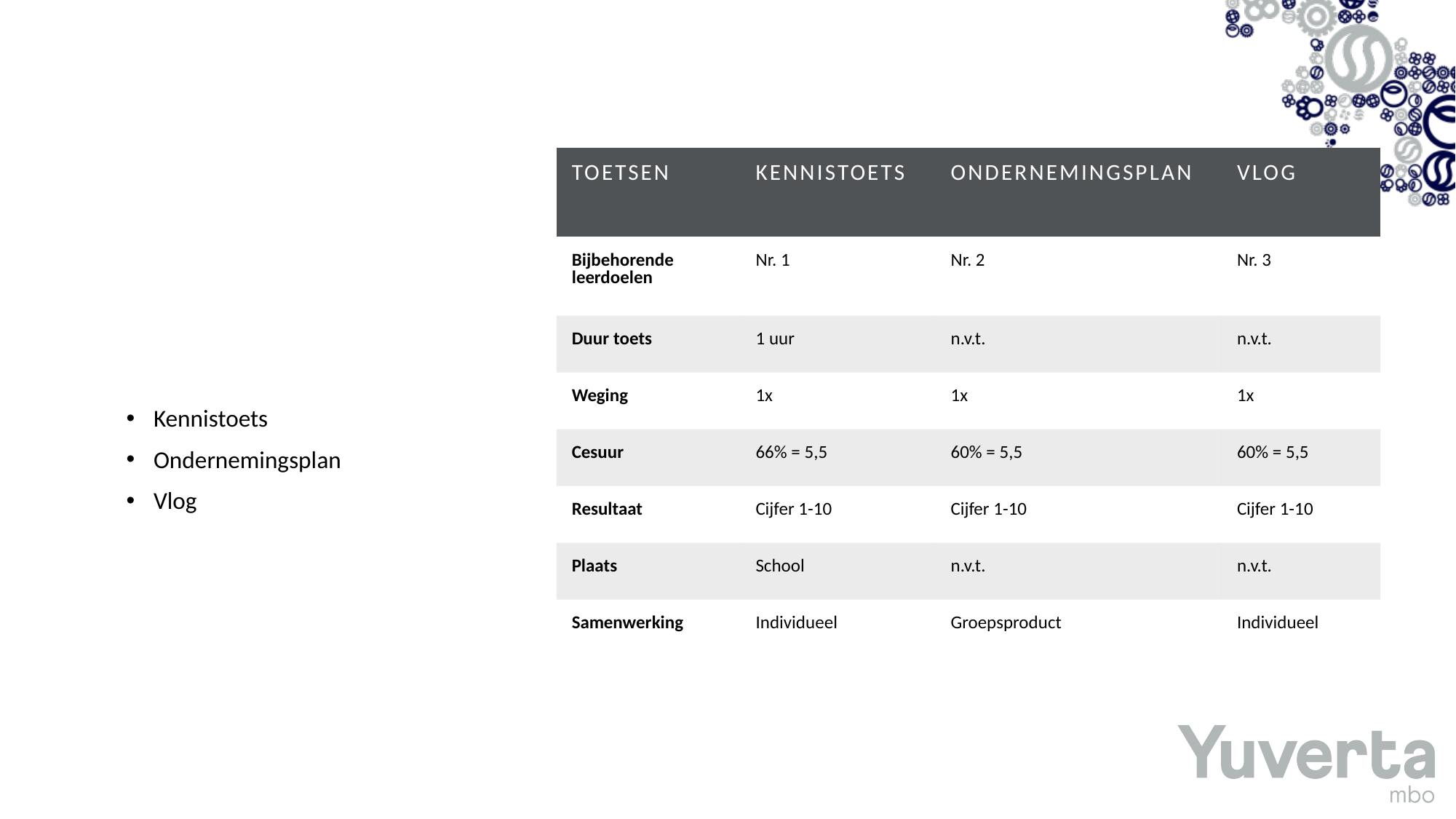

# Toetsing
| Toetsen | Kennistoets | Ondernemingsplan | Vlog |
| --- | --- | --- | --- |
| Bijbehorende leerdoelen | Nr. 1 | Nr. 2 | Nr. 3 |
| Duur toets | 1 uur | n.v.t. | n.v.t. |
| Weging | 1x | 1x | 1x |
| Cesuur | 66% = 5,5 | 60% = 5,5 | 60% = 5,5 |
| Resultaat | Cijfer 1-10 | Cijfer 1-10 | Cijfer 1-10 |
| Plaats | School | n.v.t. | n.v.t. |
| Samenwerking | Individueel | Groepsproduct | Individueel |
Kennistoets
Ondernemingsplan
Vlog